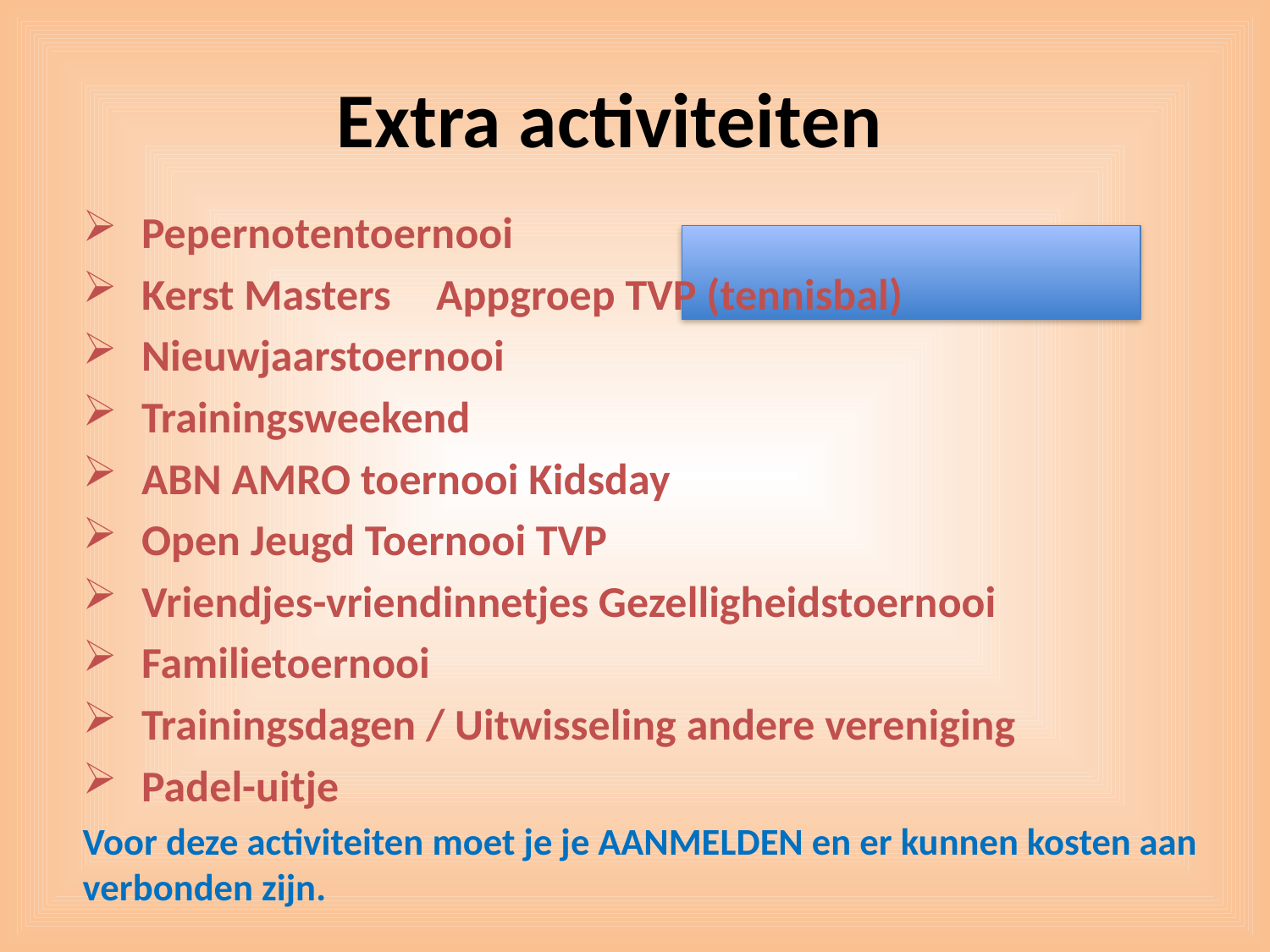

# Extra activiteiten
Pepernotentoernooi
Kerst Masters					Appgroep TVP (tennisbal)
Nieuwjaarstoernooi
Trainingsweekend
ABN AMRO toernooi Kidsday
Open Jeugd Toernooi TVP
Vriendjes-vriendinnetjes Gezelligheidstoernooi
Familietoernooi
Trainingsdagen / Uitwisseling andere vereniging
Padel-uitje
Voor deze activiteiten moet je je AANMELDEN en er kunnen kosten aan verbonden zijn.